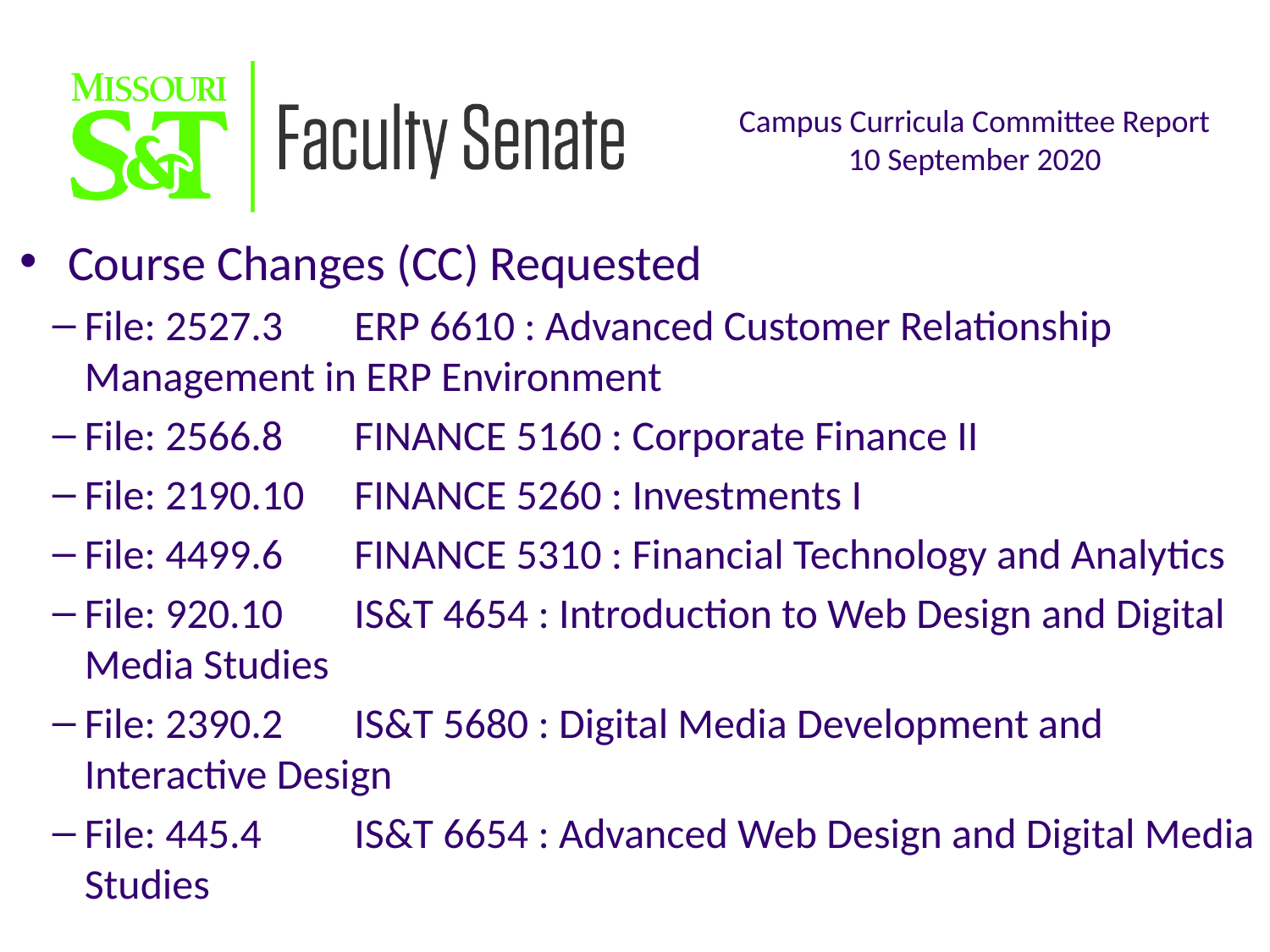

Course Changes (CC) Requested
File: 2527.3	ERP 6610 : Advanced Customer Relationship Management in ERP Environment
File: 2566.8	FINANCE 5160 : Corporate Finance II
File: 2190.10	FINANCE 5260 : Investments I
File: 4499.6	FINANCE 5310 : Financial Technology and Analytics
File: 920.10	IS&T 4654 : Introduction to Web Design and Digital Media Studies
File: 2390.2	IS&T 5680 : Digital Media Development and Interactive Design
File: 445.4	IS&T 6654 : Advanced Web Design and Digital Media Studies